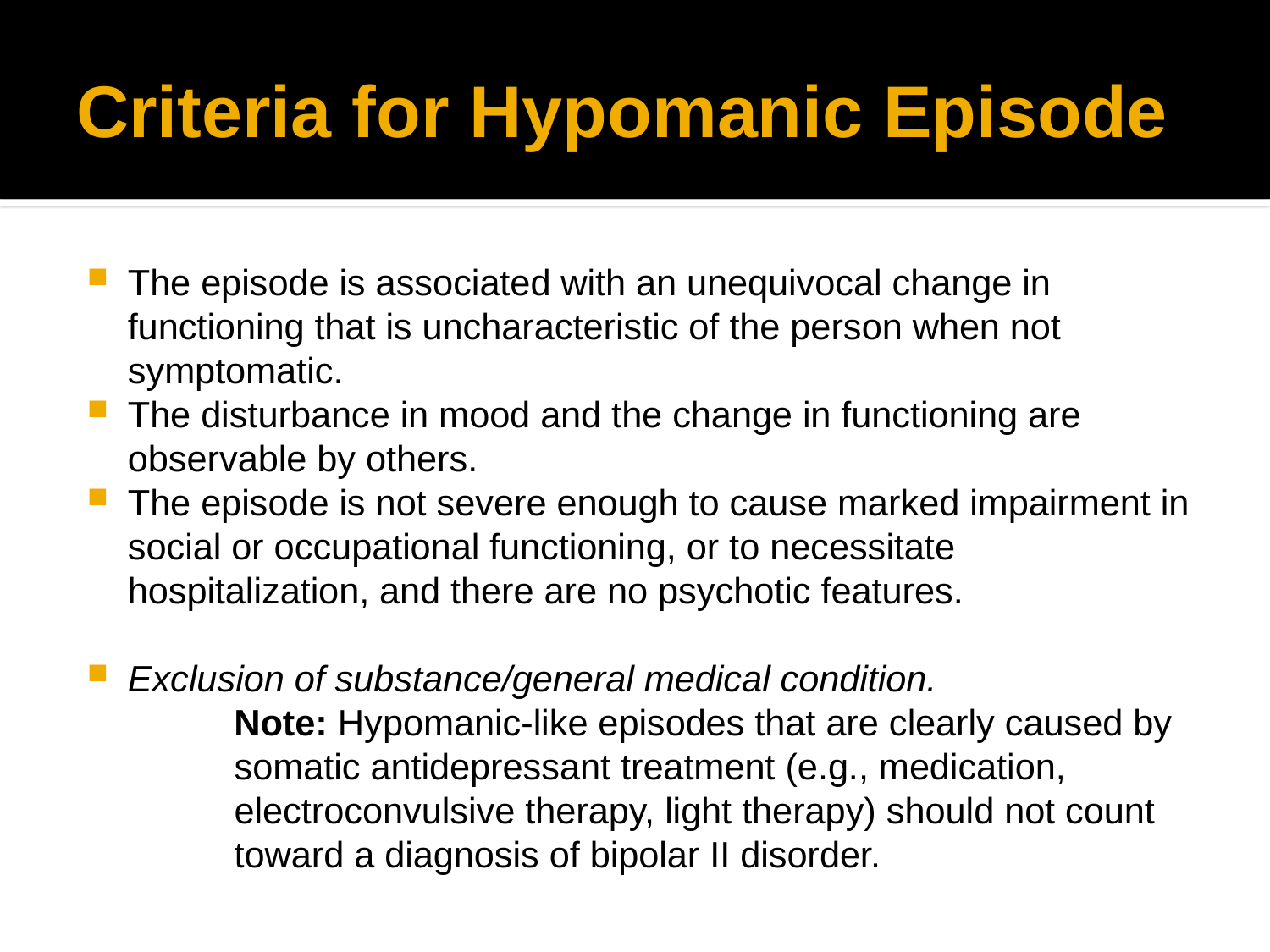

# Criteria for Hypomanic Episode
The episode is associated with an unequivocal change in functioning that is uncharacteristic of the person when not symptomatic.
The disturbance in mood and the change in functioning are observable by others.
The episode is not severe enough to cause marked impairment in social or occupational functioning, or to necessitate hospitalization, and there are no psychotic features.

Exclusion of substance/general medical condition.
Note: Hypomanic-like episodes that are clearly caused by somatic antidepressant treatment (e.g., medication, electroconvulsive therapy, light therapy) should not count toward a diagnosis of bipolar II disorder.